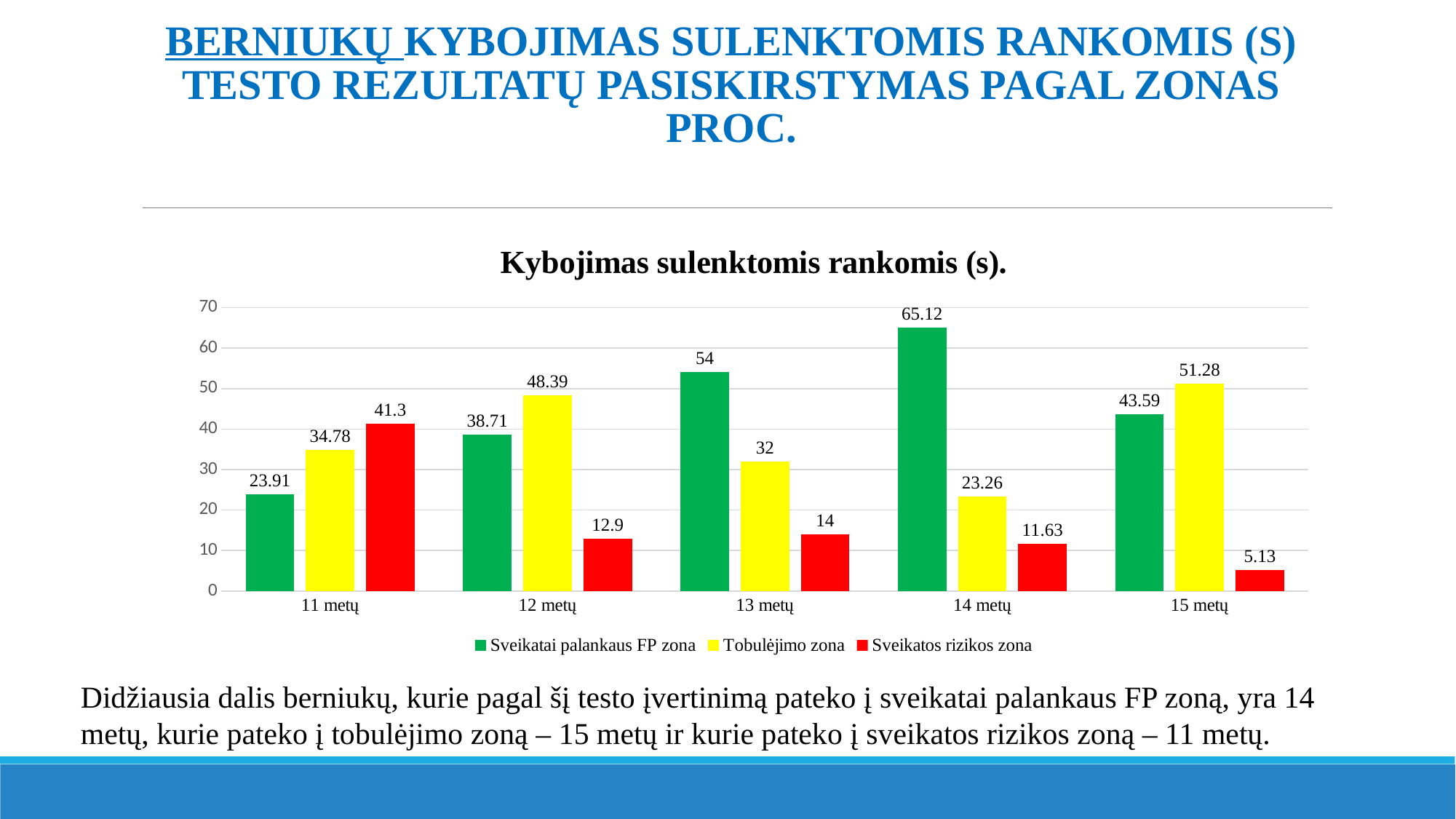

# Berniukų Kybojimas sulenktomis rankomis (s) testo rezultatų pasiskirstymas pagal zonas proc.

### Chart: Kybojimas sulenktomis rankomis (s).

| Category | Sveikatai palankaus FP zona | Tobulėjimo zona | Sveikatos rizikos zona |
|---|---|---|---|
| 11 metų | 23.91 | 34.78 | 41.3 |
| 12 metų | 38.71 | 48.39 | 12.9 |
| 13 metų | 54.0 | 32.0 | 14.0 |
| 14 metų | 65.12 | 23.26 | 11.63 |
| 15 metų | 43.59 | 51.28 | 5.13 |
Didžiausia dalis berniukų, kurie pagal šį testo įvertinimą pateko į sveikatai palankaus FP zoną, yra 14 metų, kurie pateko į tobulėjimo zoną – 15 metų ir kurie pateko į sveikatos rizikos zoną – 11 metų.